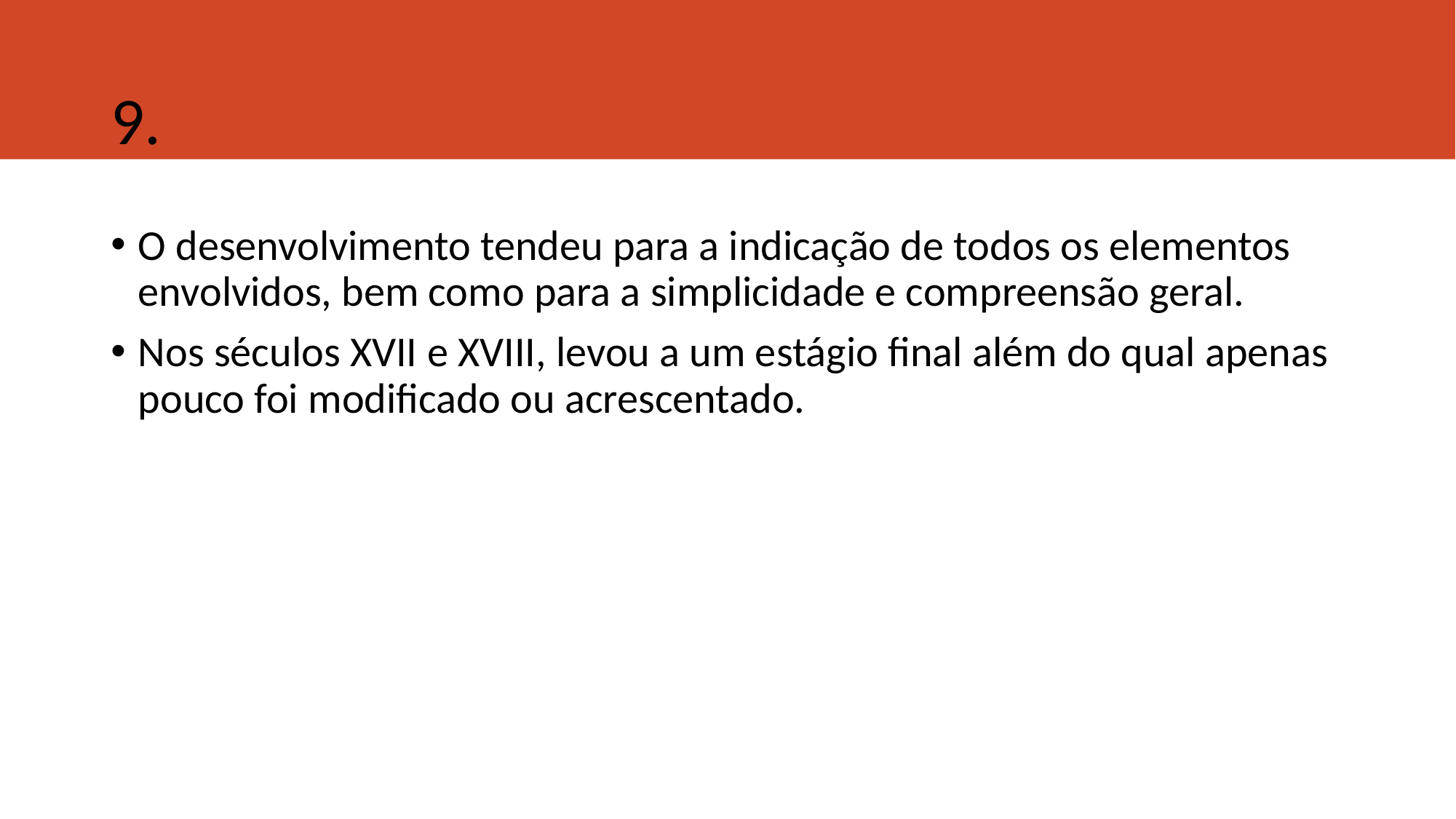

# 9.
O desenvolvimento tendeu para a indicação de todos os elementos envolvidos, bem como para a simplicidade e compreensão geral.
Nos séculos XVII e XVIII, levou a um estágio final além do qual apenas pouco foi modificado ou acrescentado.